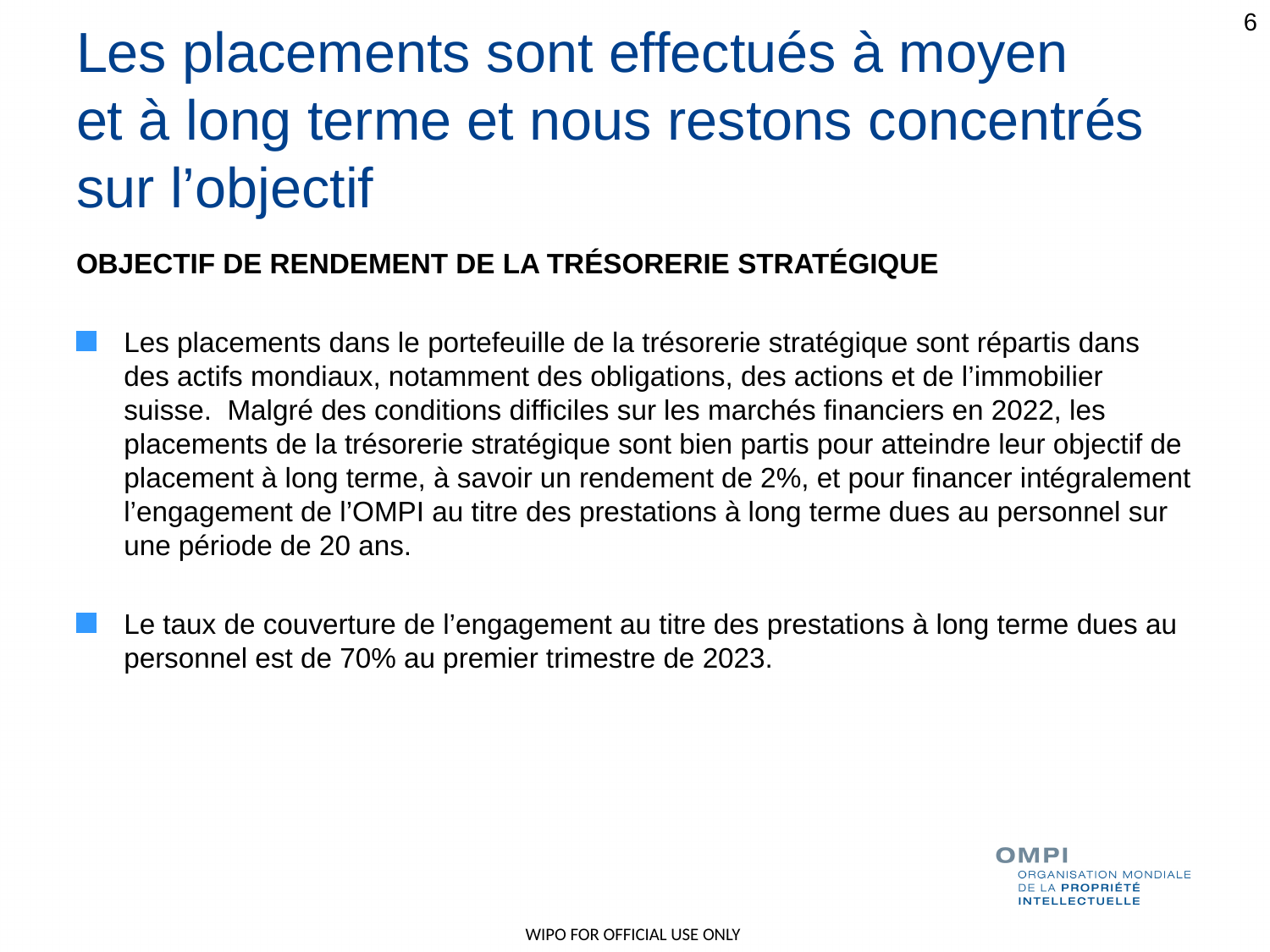

6
# Les placements sont effectués à moyen et à long terme et nous restons concentrés sur l’objectif
OBJECTIF DE RENDEMENT DE LA TRÉSORERIE STRATÉGIQUE

Les placements dans le portefeuille de la trésorerie stratégique sont répartis dans des actifs mondiaux, notamment des obligations, des actions et de l’immobilier suisse.  Malgré des conditions difficiles sur les marchés financiers en 2022, les placements de la trésorerie stratégique sont bien partis pour atteindre leur objectif de placement à long terme, à savoir un rendement de 2%, et pour financer intégralement l’engagement de l’OMPI au titre des prestations à long terme dues au personnel sur une période de 20 ans.

Le taux de couverture de l’engagement au titre des prestations à long terme dues au personnel est de 70% au premier trimestre de 2023.